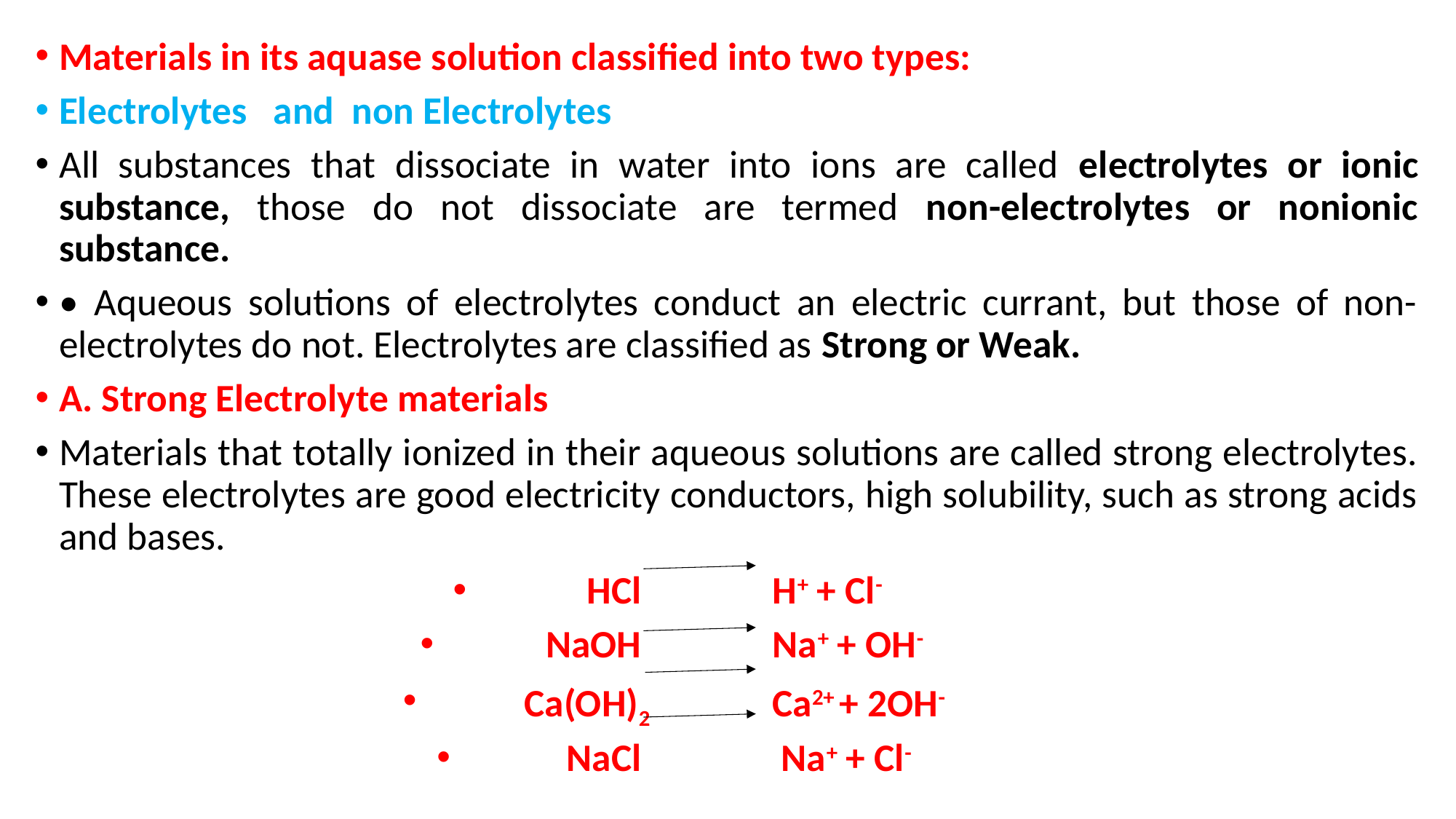

Materials in its aquase solution classified into two types:
Electrolytes   and  non Electrolytes
All substances that dissociate in water into ions are called electrolytes or ionic substance, those do not dissociate are termed non-electrolytes or nonionic substance.
• Aqueous solutions of electrolytes conduct an electric currant, but those of non- electrolytes do not. Electrolytes are classified as Strong or Weak.
A. Strong Electrolyte materials
Materials that totally ionized in their aqueous solutions are called strong electrolytes. These electrolytes are good electricity conductors, high solubility, such as strong acids and bases.
HCl               H+ + Cl-
NaOH               Na+ + OH-
Ca(OH)2              Ca2+ + 2OH-
NaCl                Na+ + Cl-